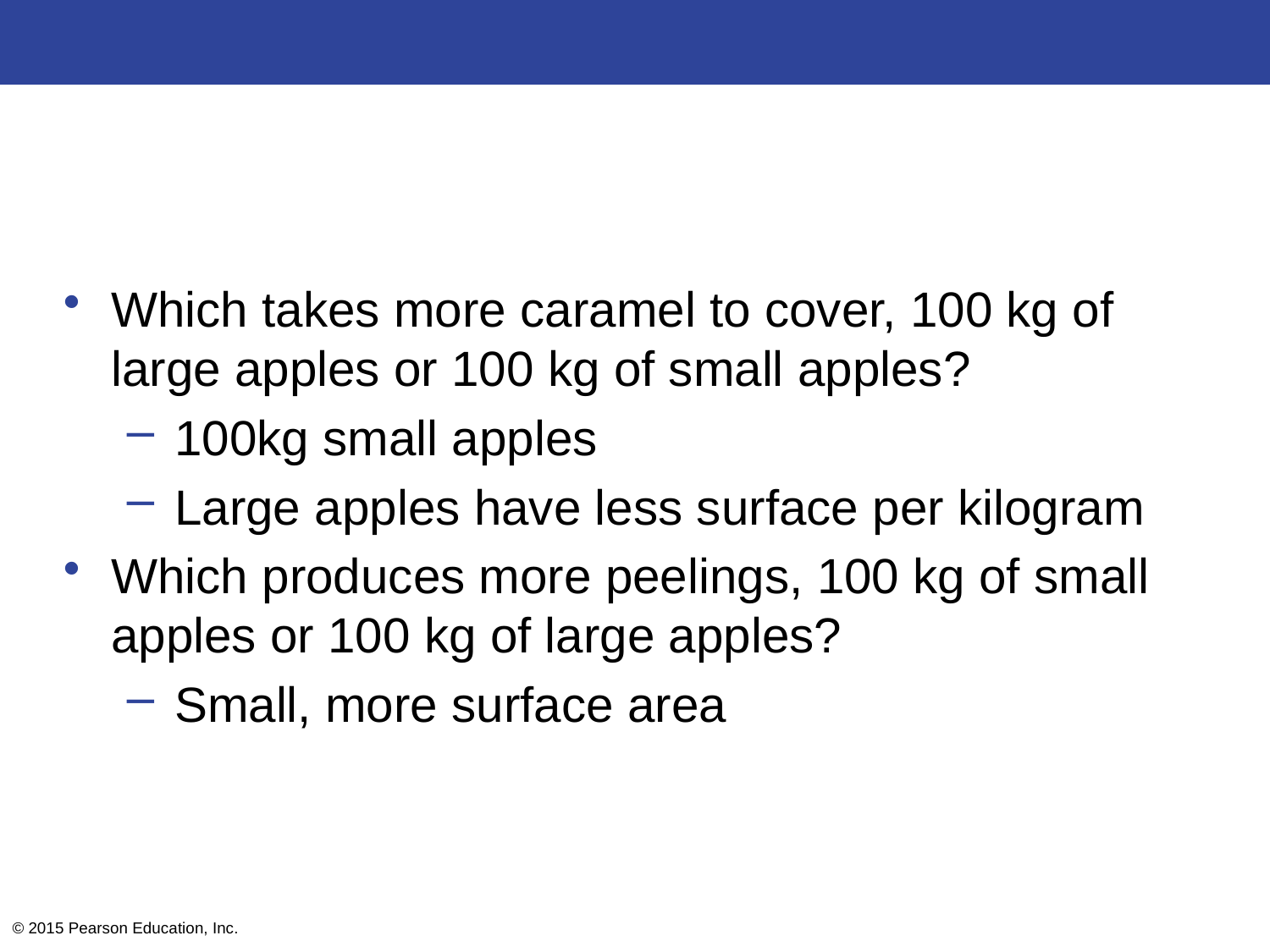

#
Which takes more caramel to cover, 100 kg of large apples or 100 kg of small apples?
100kg small apples
Large apples have less surface per kilogram
Which produces more peelings, 100 kg of small apples or 100 kg of large apples?
Small, more surface area